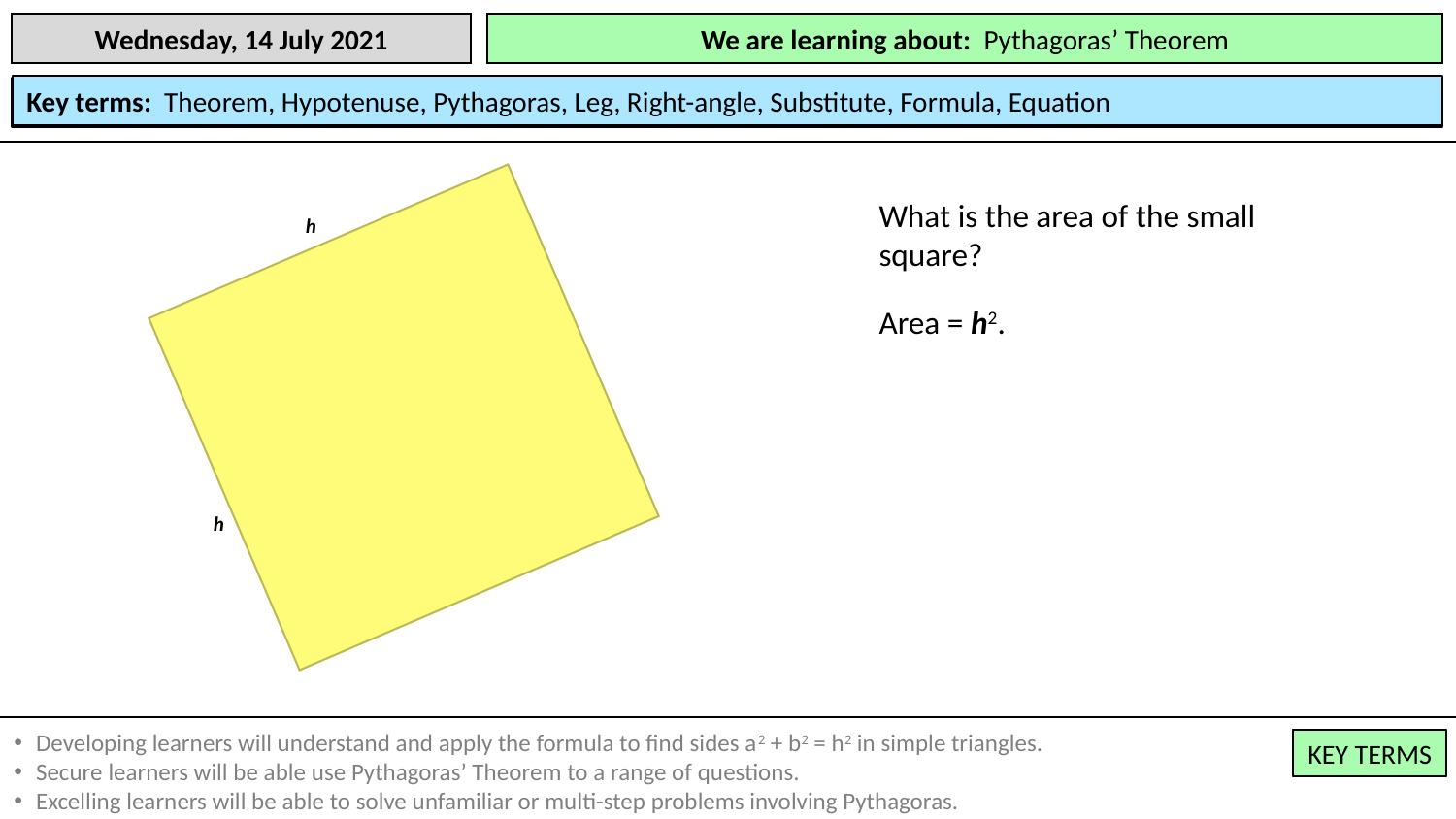

What is the area of the small square?

h

Area = h2.

h